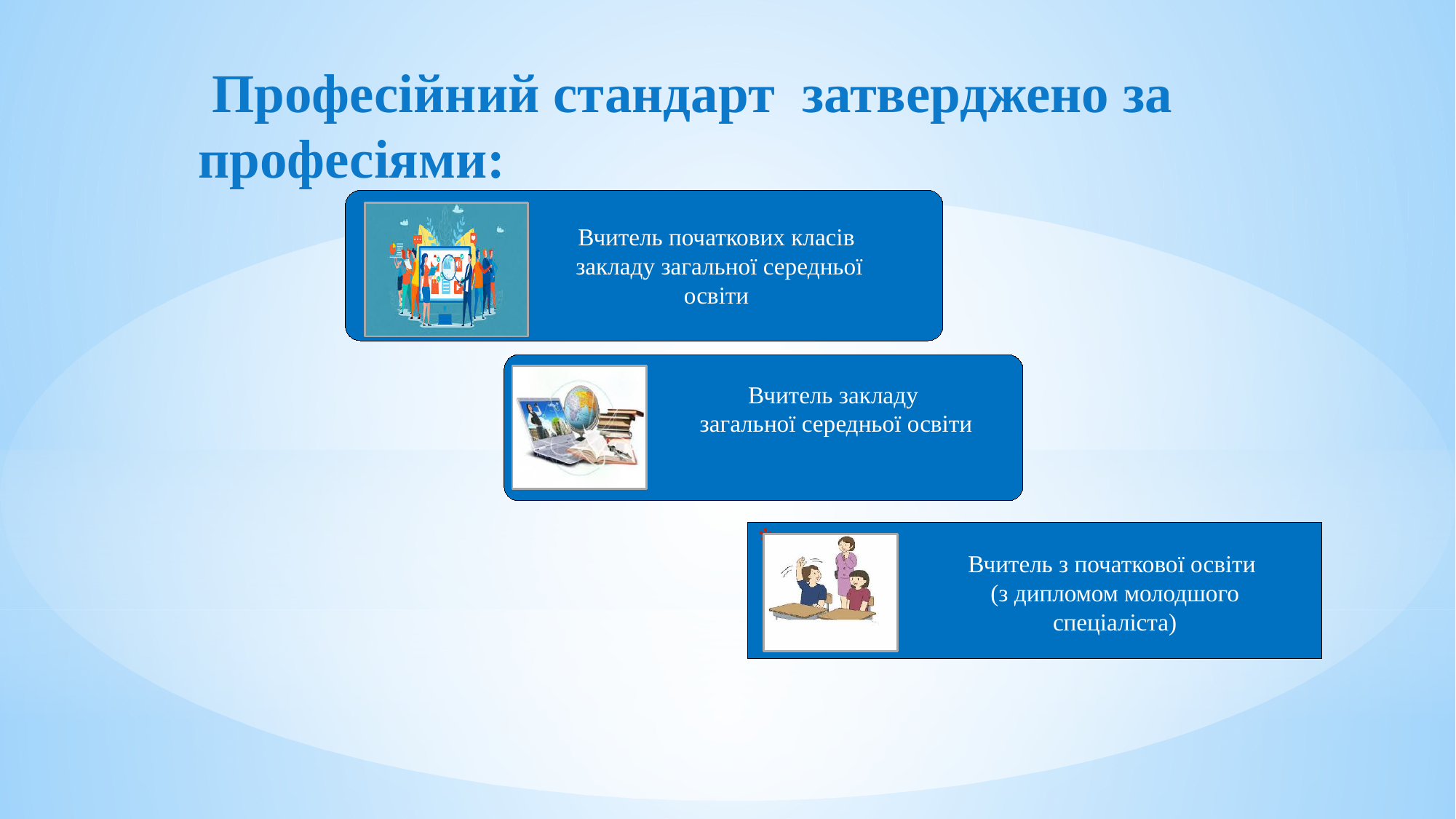

Професійний стандарт  затверджено за професіями:

Вчитель початкових класів
закладу загальної середньої освіти

Вчитель закладу
 загальної середньої освіти
#

Вчитель з початкової освіти
(з дипломом молодшого спеціаліста)